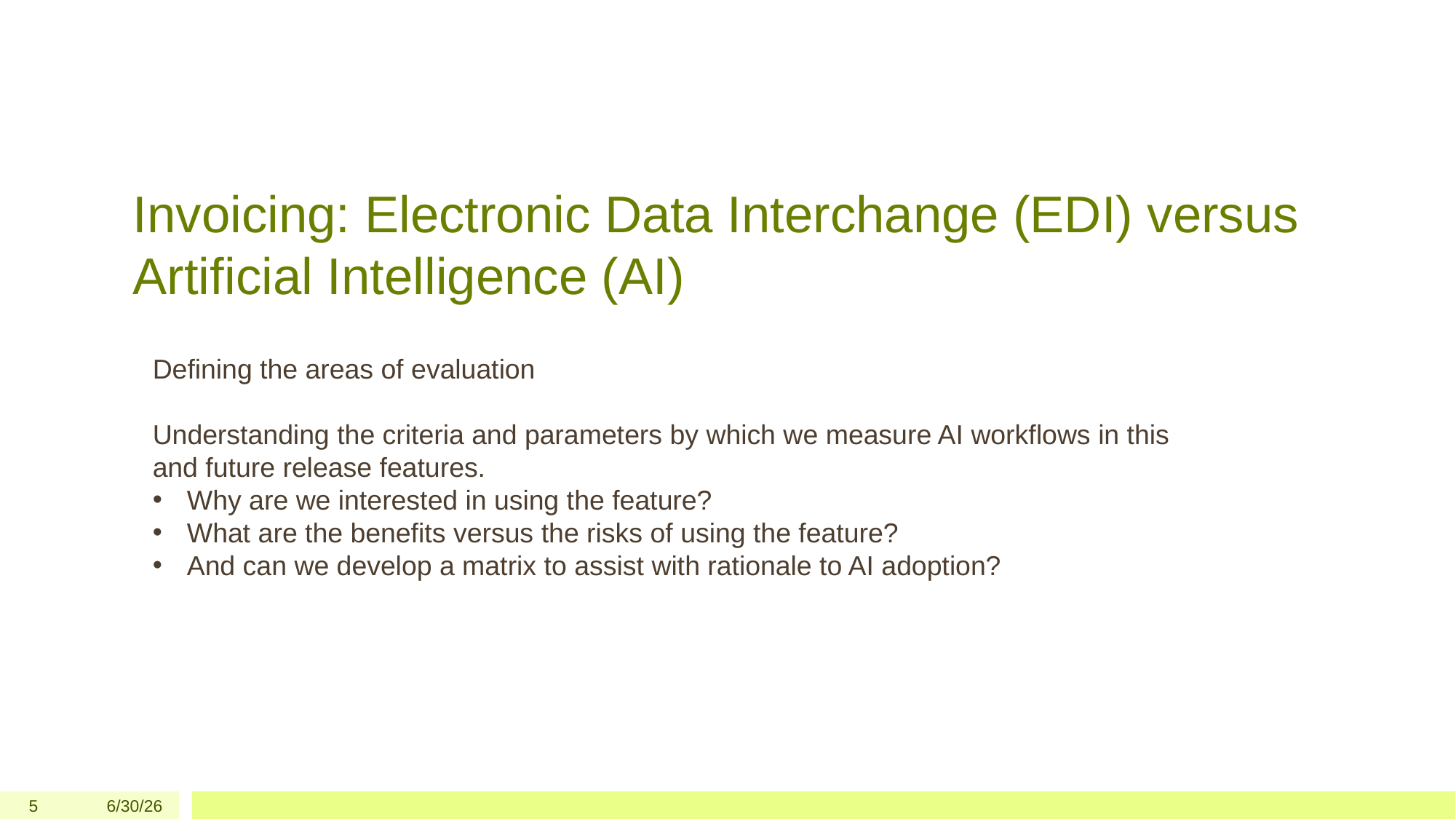

Invoicing: Electronic Data Interchange (EDI) versus Artificial Intelligence (AI) evaluation
Defining the areas of evaluation

Understanding the criteria and parameters by which we measure AI workflows in this and future release features.
Why are we interested in using the feature?
What are the benefits versus the risks of using the feature?
And can we develop a matrix to assist with rationale to AI adoption?
5
6/30/26